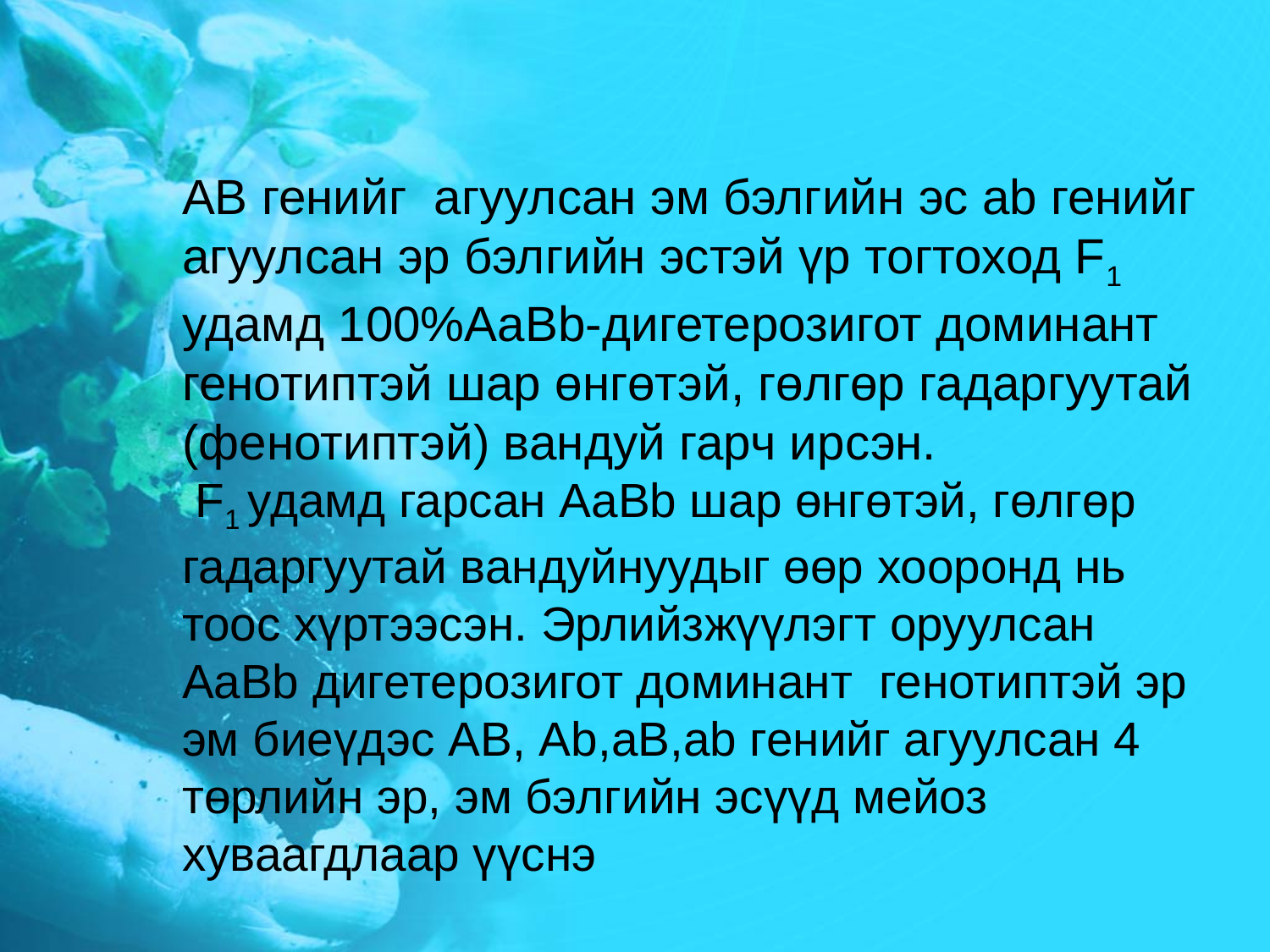

# АВ генийг  агуулсан эм бэлгийн эс ab генийг агуулсан эр бэлгийн эстэй үр тогтоход F1 удамд 100%AaBb-дигетерозигот доминант генотиптэй шар өнгөтэй, гөлгөр гадаргуутай (фенотиптэй) вандуй гарч ирсэн. F1 удамд гарсан AaBb шар өнгөтэй, гөлгөр гадаргуутай вандуйнуудыг өөр хооронд нь тоос хүртээсэн. Эрлийзжүүлэгт оруулсан AaBb дигетерозигот доминант  генотиптэй эр эм биеүдэс AB, Ab,aB,ab генийг агуулсан 4 төрлийн эр, эм бэлгийн эсүүд мейоз хуваагдлаар үүснэ